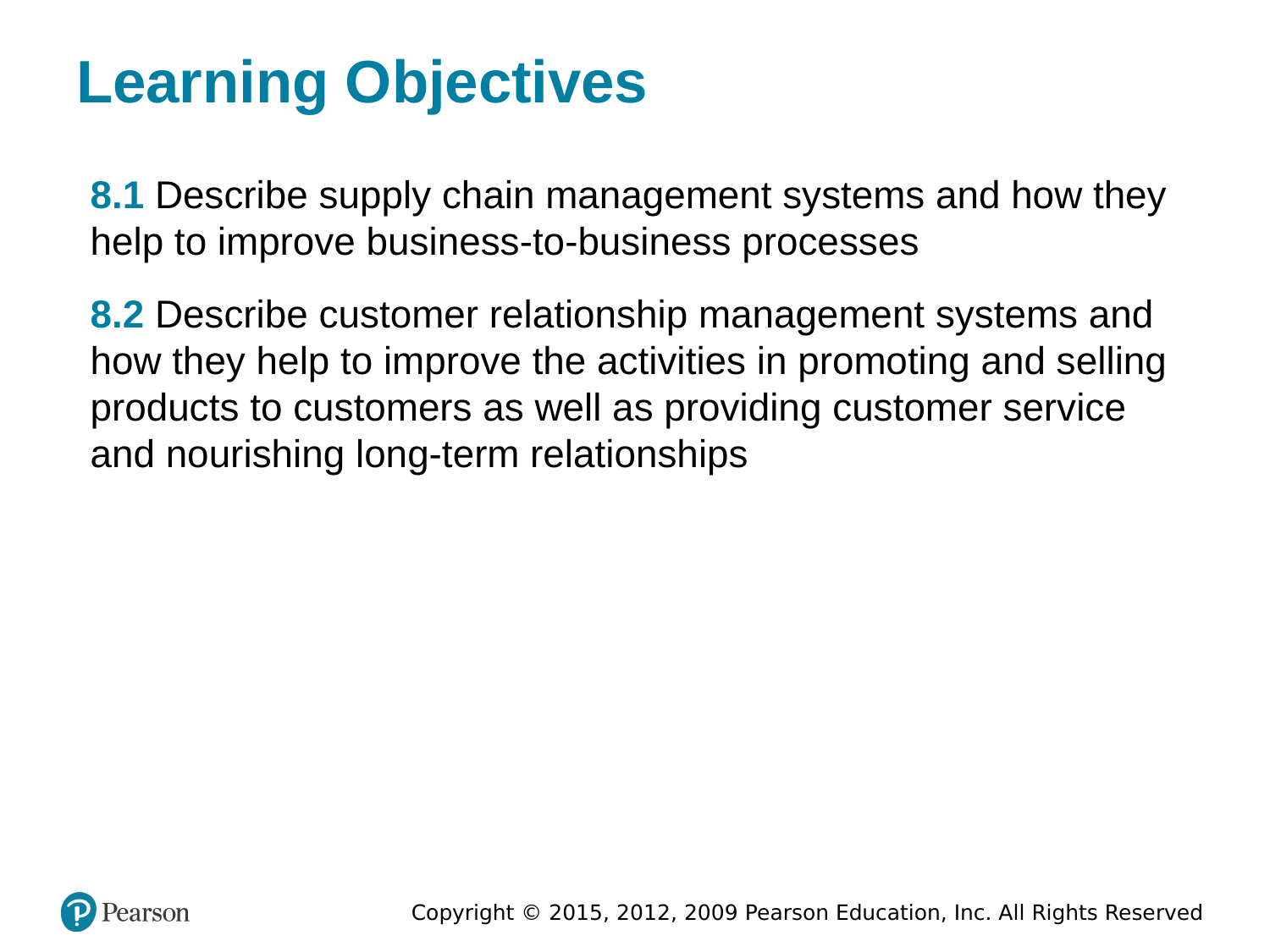

# Learning Objectives
8.1 Describe supply chain management systems and how they help to improve business-to-business processes
8.2 Describe customer relationship management systems and how they help to improve the activities in promoting and selling products to customers as well as providing customer service and nourishing long-term relationships